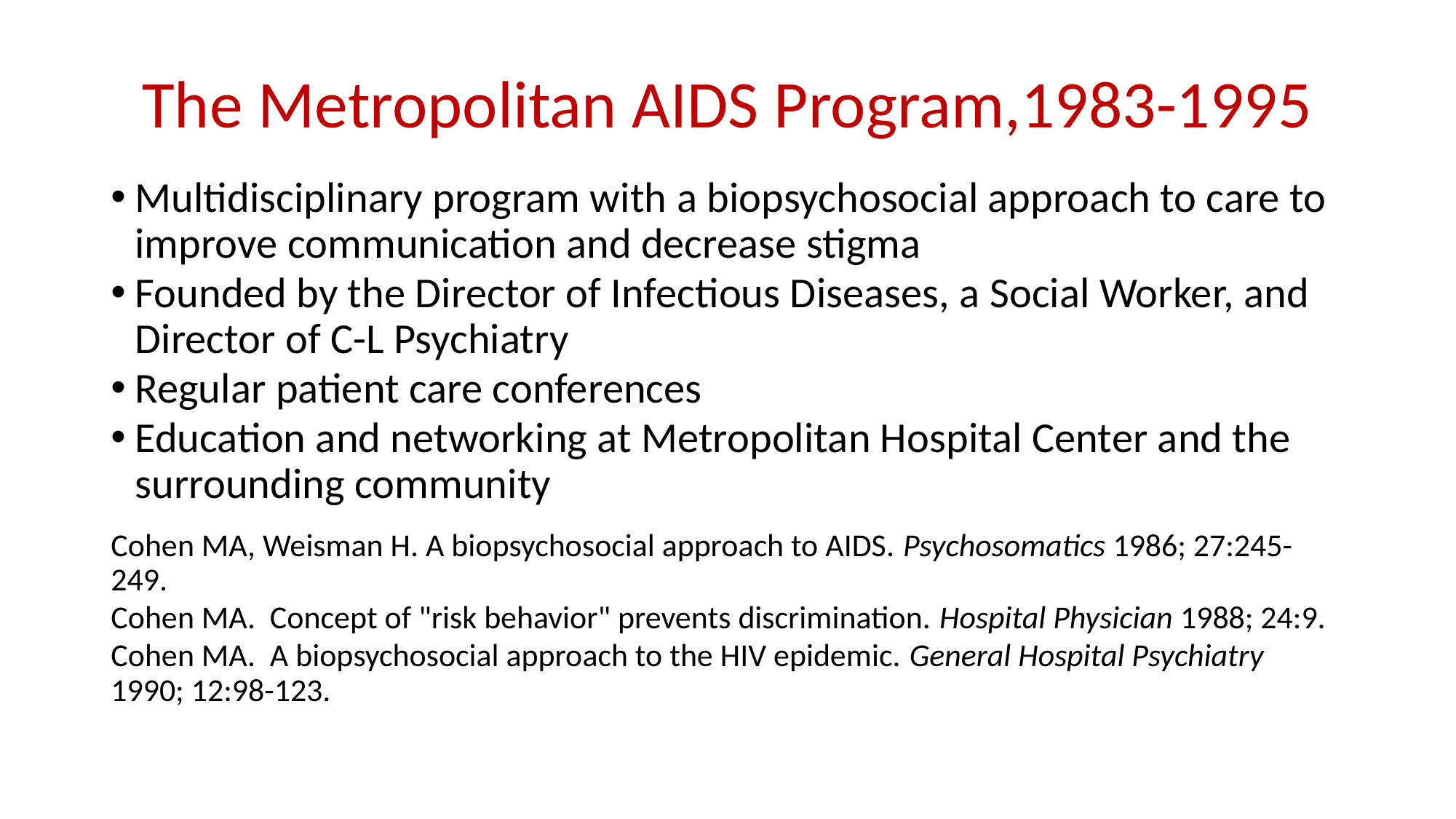

# The Metropolitan AIDS Program,1983-1995

Multidisciplinary program with a biopsychosocial approach to care to improve communication and decrease stigma
Founded by the Director of Infectious Diseases, a Social Worker, and Director of C-L Psychiatry
Regular patient care conferences
Education and networking at Metropolitan Hospital Center and the surrounding community

Cohen MA, Weisman H. A biopsychosocial approach to AIDS. Psychosomatics 1986; 27:245-249.
Cohen MA.  Concept of "risk behavior" prevents discrimination. Hospital Physician 1988; 24:9.
Cohen MA.  A biopsychosocial approach to the HIV epidemic. General Hospital Psychiatry 1990; 12:98-123.